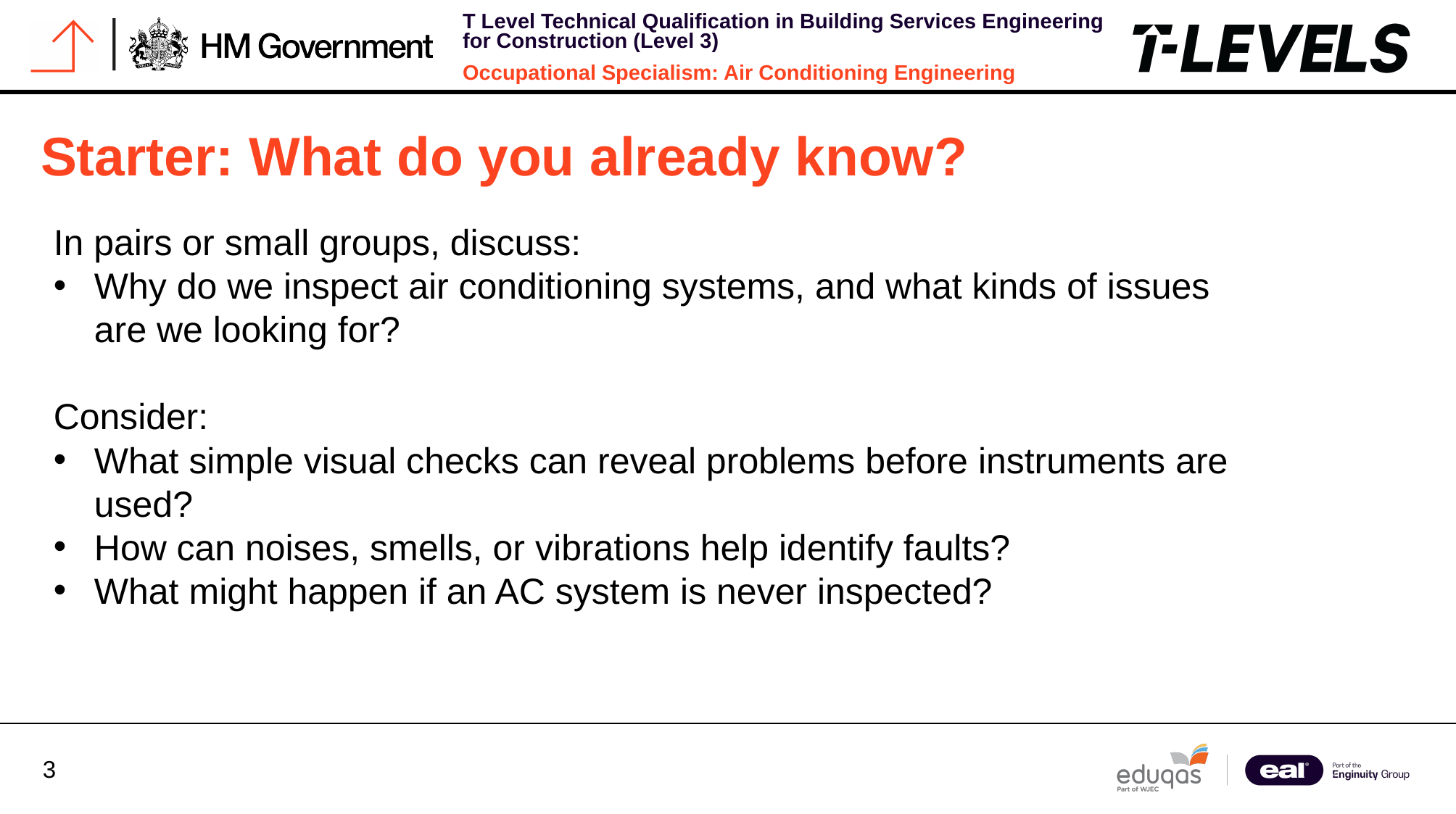

Starter: What do you already know?
In pairs or small groups, discuss:
Why do we inspect air conditioning systems, and what kinds of issues are we looking for?

Consider:
What simple visual checks can reveal problems before instruments are used?
How can noises, smells, or vibrations help identify faults?
What might happen if an AC system is never inspected?